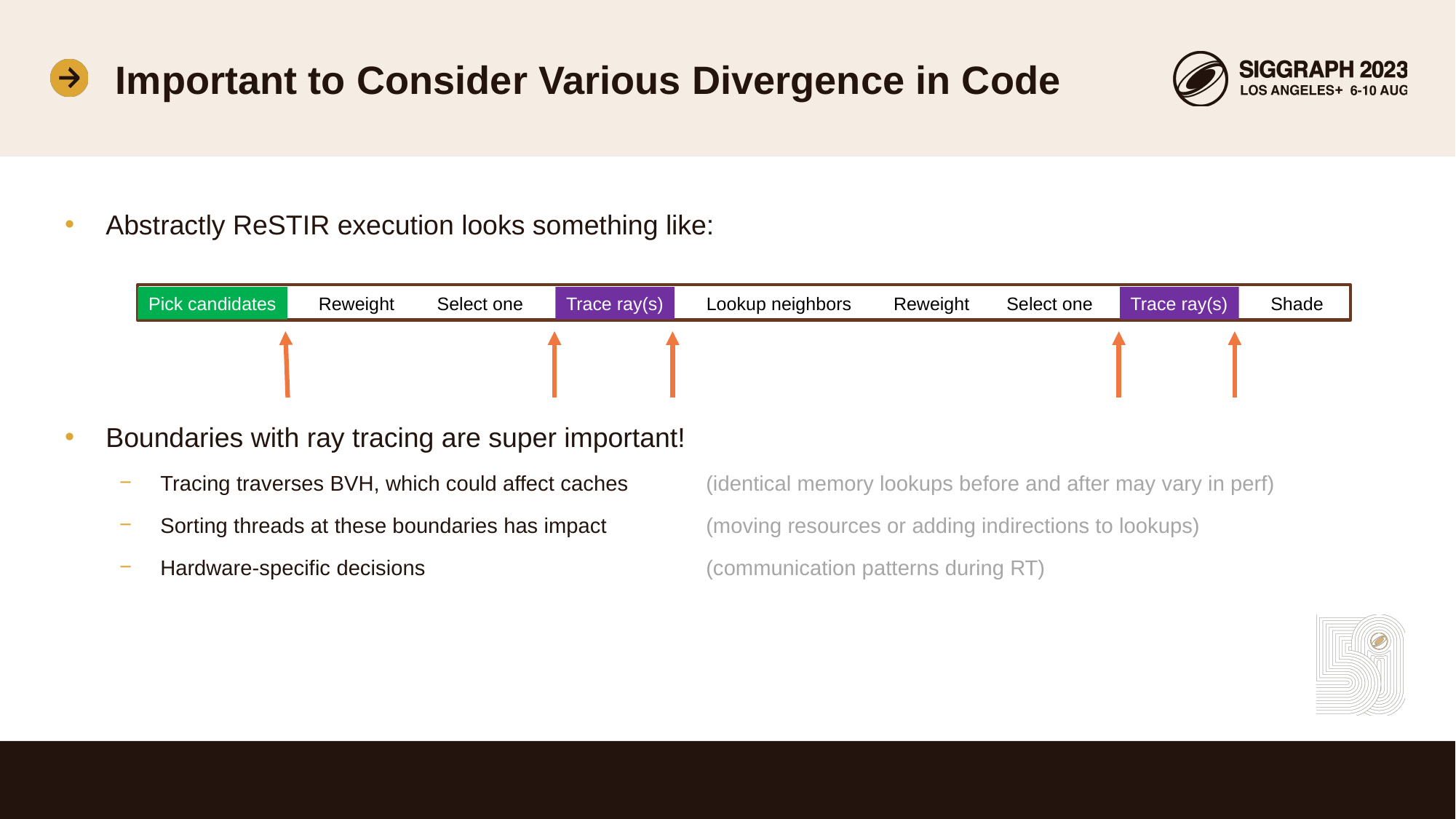

# Important to Consider Various Divergence in Code
Abstractly ReSTIR execution looks something like:

Boundaries with ray tracing are super important!
Tracing traverses BVH, which could affect caches	(identical memory lookups before and after may vary in perf)
Sorting threads at these boundaries has impact 	(moving resources or adding indirections to lookups)
Hardware-specific decisions			(communication patterns during RT)

Shade
Trace ray(s)
Select one
Reweight
Pick candidates
Reweight
Select one
Trace ray(s)
Lookup neighbors